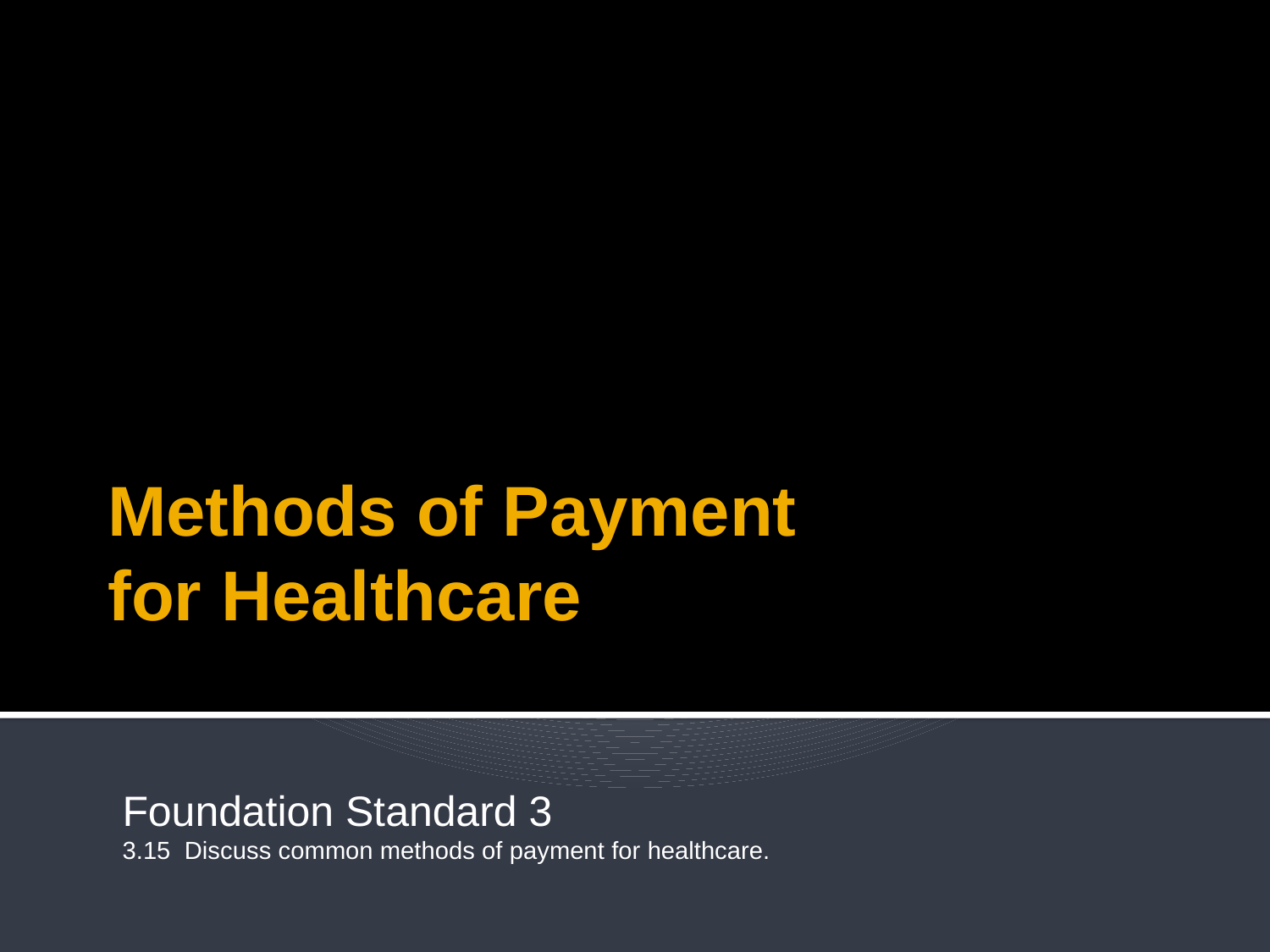

# Methods of Payment for Healthcare
Foundation Standard 3
3.15  Discuss common methods of payment for healthcare.